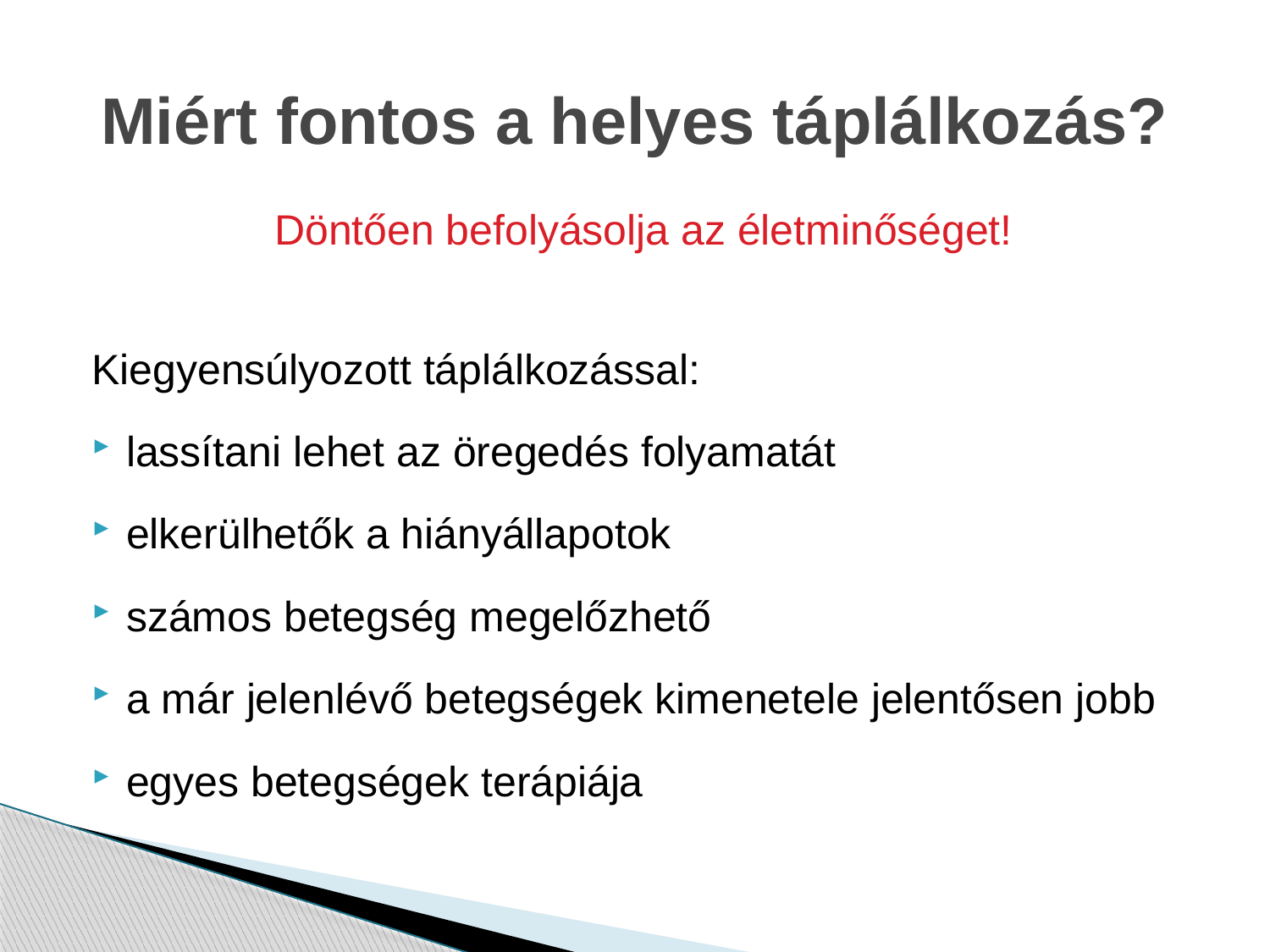

# Miért fontos a helyes táplálkozás?
Döntően befolyásolja az életminőséget!

Kiegyensúlyozott táplálkozással:
lassítani lehet az öregedés folyamatát
elkerülhetők a hiányállapotok
számos betegség megelőzhető
a már jelenlévő betegségek kimenetele jelentősen jobb
egyes betegségek terápiája